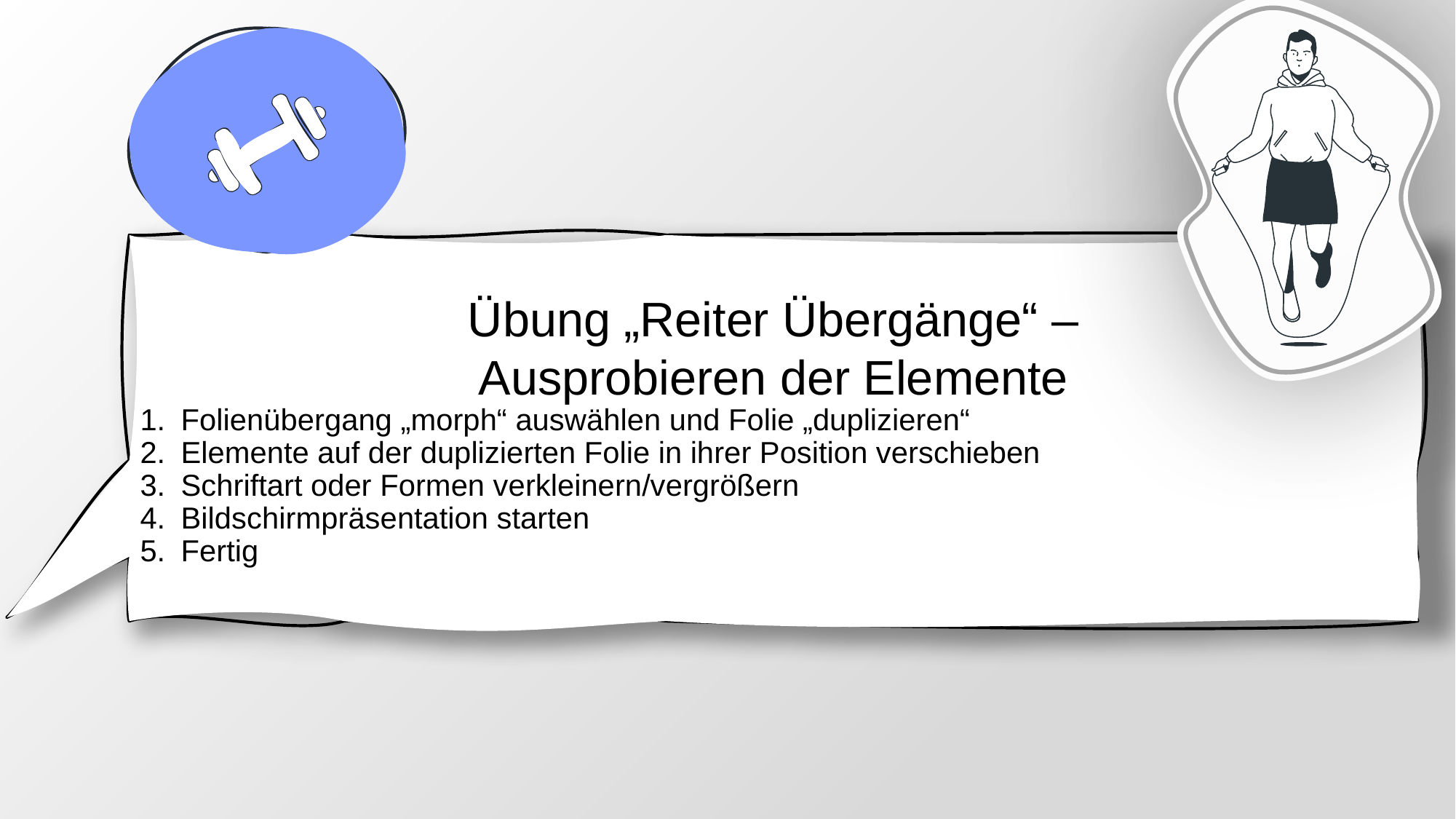

Übung „Reiter Übergänge“ –
Ausprobieren der Elemente
Folienübergang „morph“ auswählen und Folie „duplizieren“
Elemente auf der duplizierten Folie in ihrer Position verschieben
Schriftart oder Formen verkleinern/vergrößern
Bildschirmpräsentation starten
Fertig